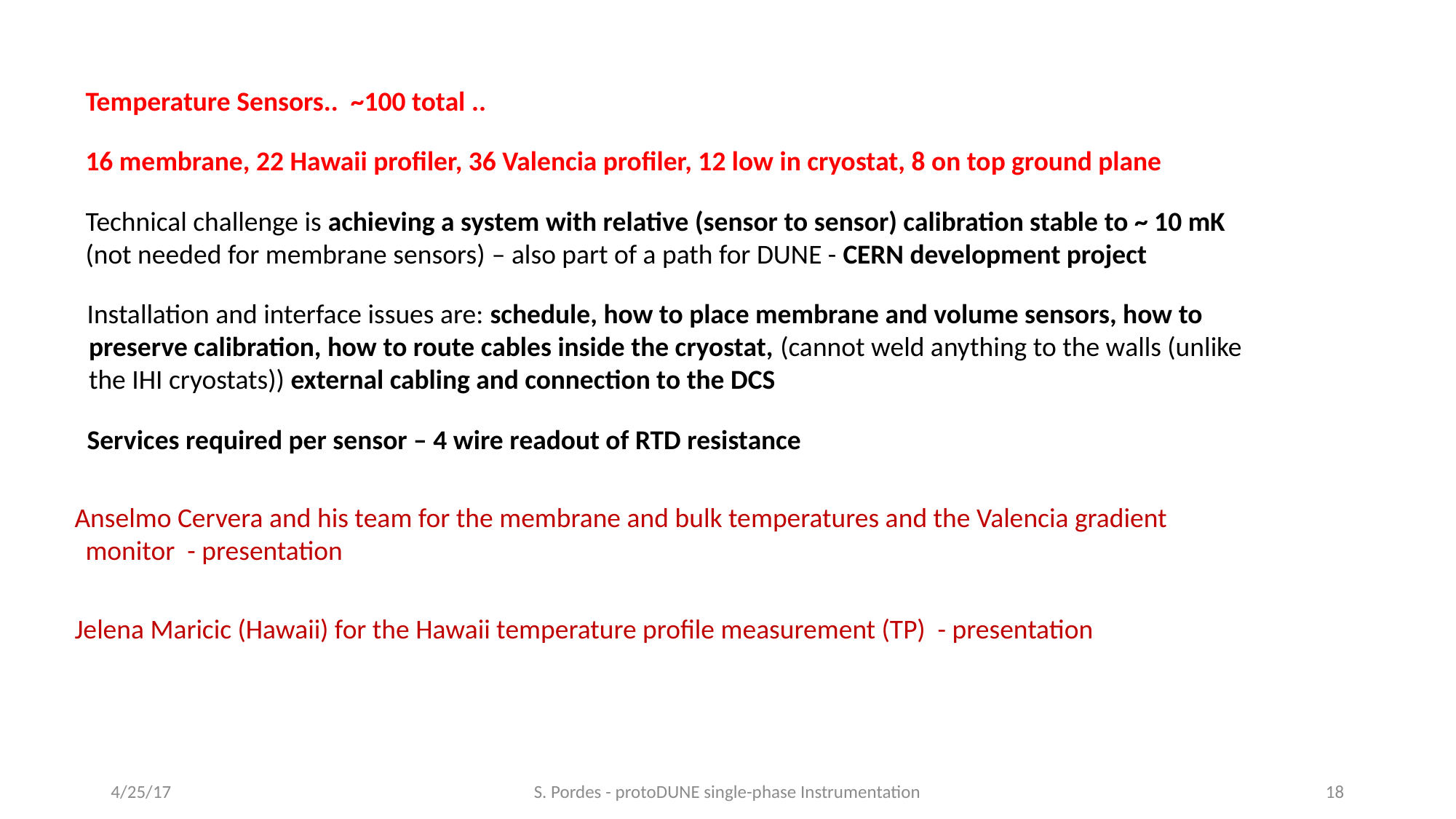

Temperature Sensors..  ~100 total ..
16 membrane, 22 Hawaii profiler, 36 Valencia profiler, 12 low in cryostat, 8 on top ground plane
Technical challenge is achieving a system with relative (sensor to sensor) calibration stable to ~ 10 mK (not needed for membrane sensors) – also part of a path for DUNE - CERN development project
  Installation and interface issues are: schedule, how to place membrane and volume sensors, how to preserve calibration, how to route cables inside the cryostat, (cannot weld anything to the walls (unlike the IHI cryostats)) external cabling and connection to the DCS
  Services required per sensor – 4 wire readout of RTD resistance
Anselmo Cervera and his team for the membrane and bulk temperatures and the Valencia gradient monitor  - presentation
Jelena Maricic (Hawaii) for the Hawaii temperature profile measurement (TP)  - presentation
4/25/17
S. Pordes - protoDUNE single-phase Instrumentation
18